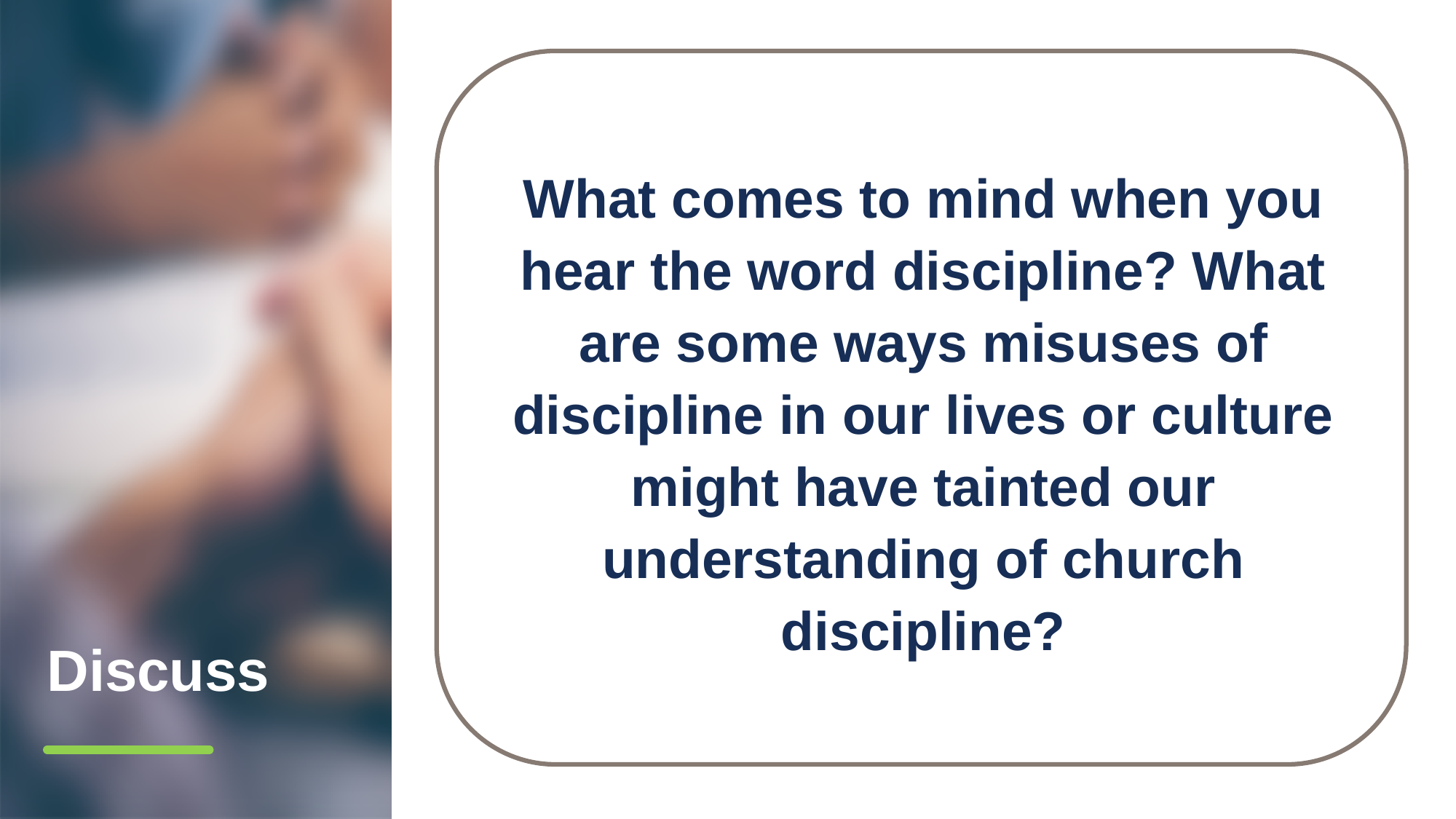

What comes to mind when you hear the word discipline? What are some ways misuses of discipline in our lives or culture might have tainted our understanding of church discipline?
# Discuss